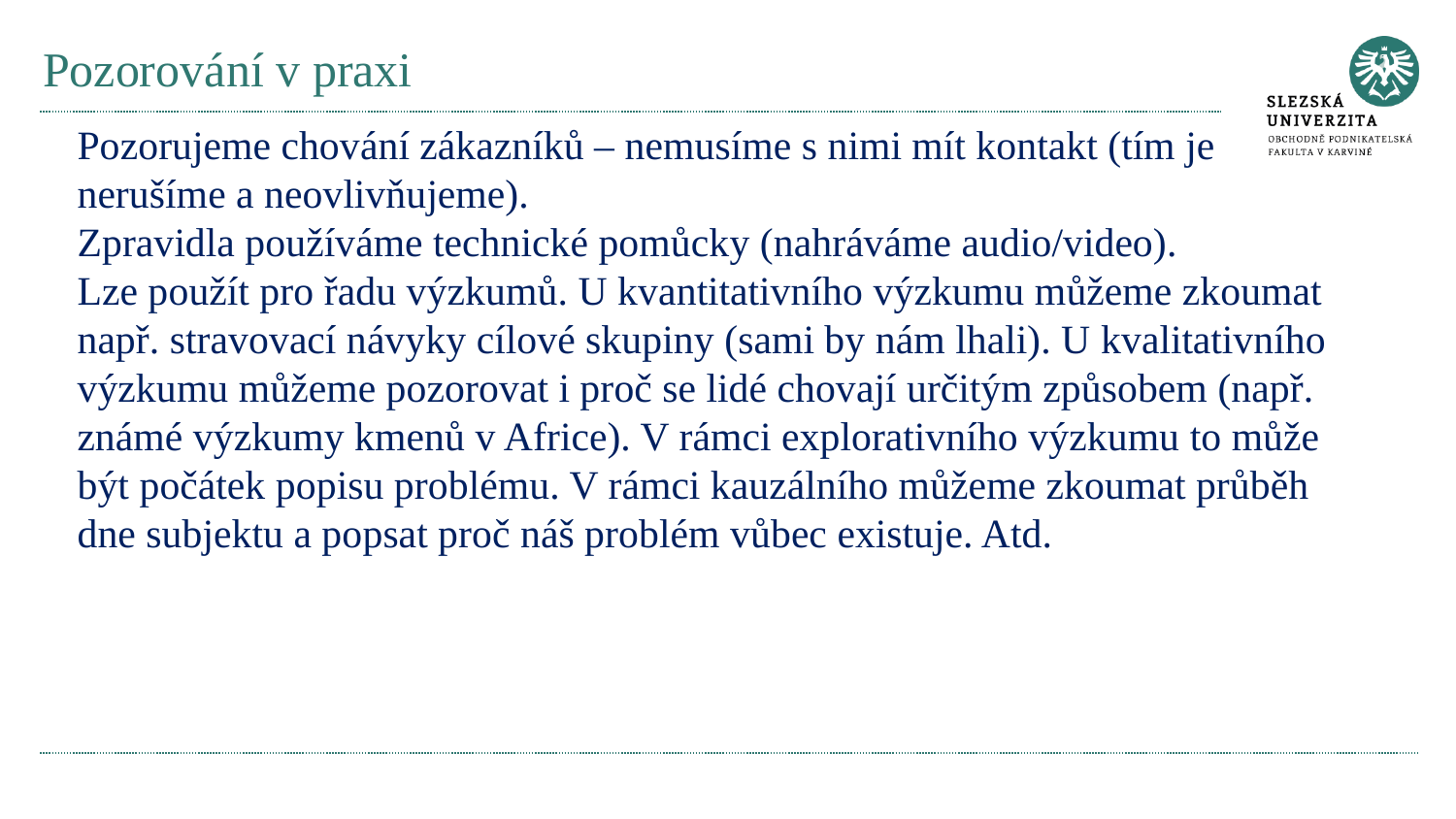

# Pozorování v praxi
Pozorujeme chování zákazníků – nemusíme s nimi mít kontakt (tím je nerušíme a neovlivňujeme).
Zpravidla používáme technické pomůcky (nahráváme audio/video).
Lze použít pro řadu výzkumů. U kvantitativního výzkumu můžeme zkoumat např. stravovací návyky cílové skupiny (sami by nám lhali). U kvalitativního výzkumu můžeme pozorovat i proč se lidé chovají určitým způsobem (např. známé výzkumy kmenů v Africe). V rámci explorativního výzkumu to může být počátek popisu problému. V rámci kauzálního můžeme zkoumat průběh dne subjektu a popsat proč náš problém vůbec existuje. Atd.